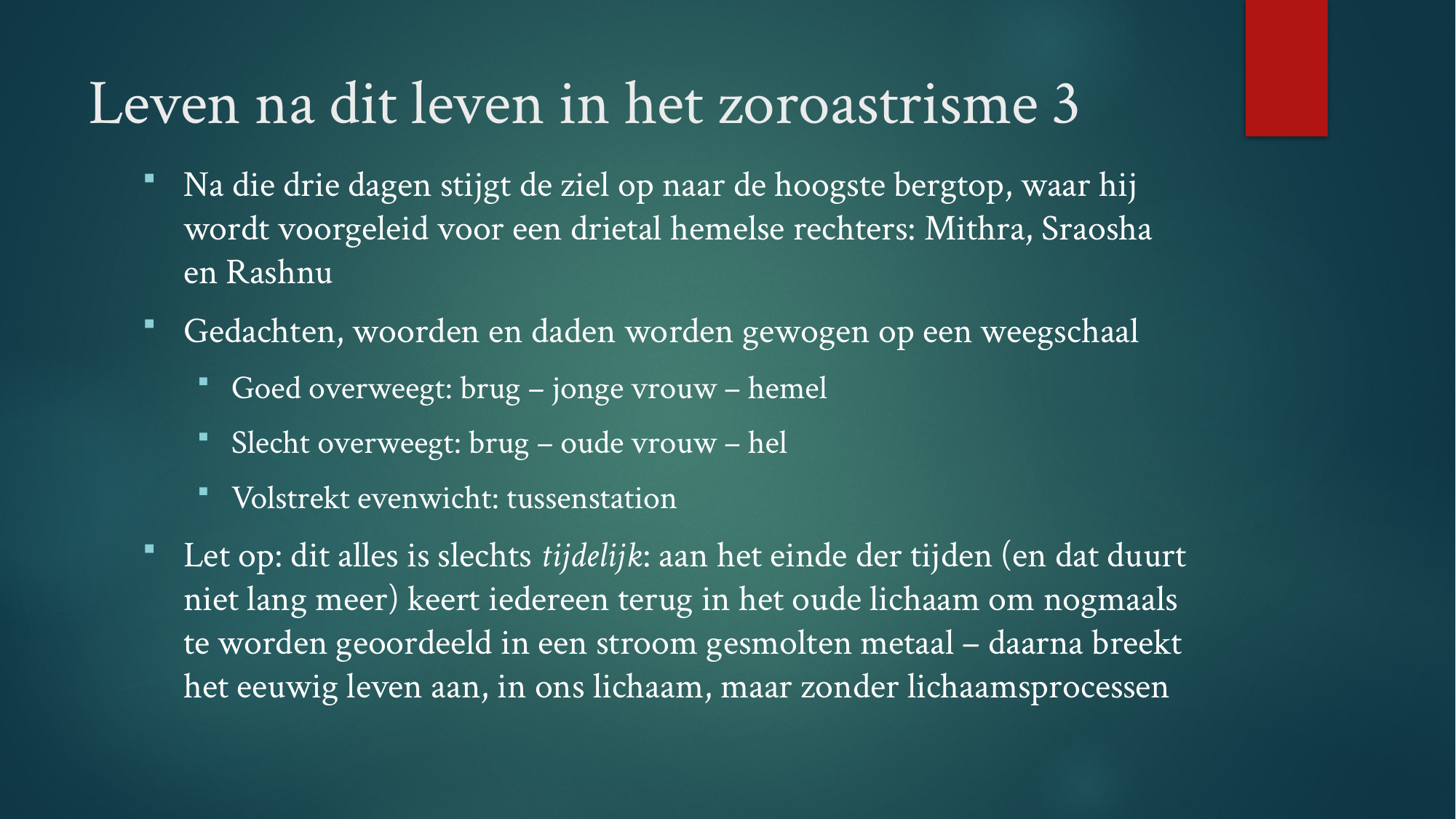

# Leven na dit leven in het zoroastrisme 3
Na die drie dagen stijgt de ziel op naar de hoogste bergtop, waar hij wordt voorgeleid voor een drietal hemelse rechters: Mithra, Sraosha en Rashnu
Gedachten, woorden en daden worden gewogen op een weegschaal
Goed overweegt: brug – jonge vrouw – hemel
Slecht overweegt: brug – oude vrouw – hel
Volstrekt evenwicht: tussenstation
Let op: dit alles is slechts tijdelijk: aan het einde der tijden (en dat duurt niet lang meer) keert iedereen terug in het oude lichaam om nogmaals te worden geoordeeld in een stroom gesmolten metaal – daarna breekt het eeuwig leven aan, in ons lichaam, maar zonder lichaamsprocessen